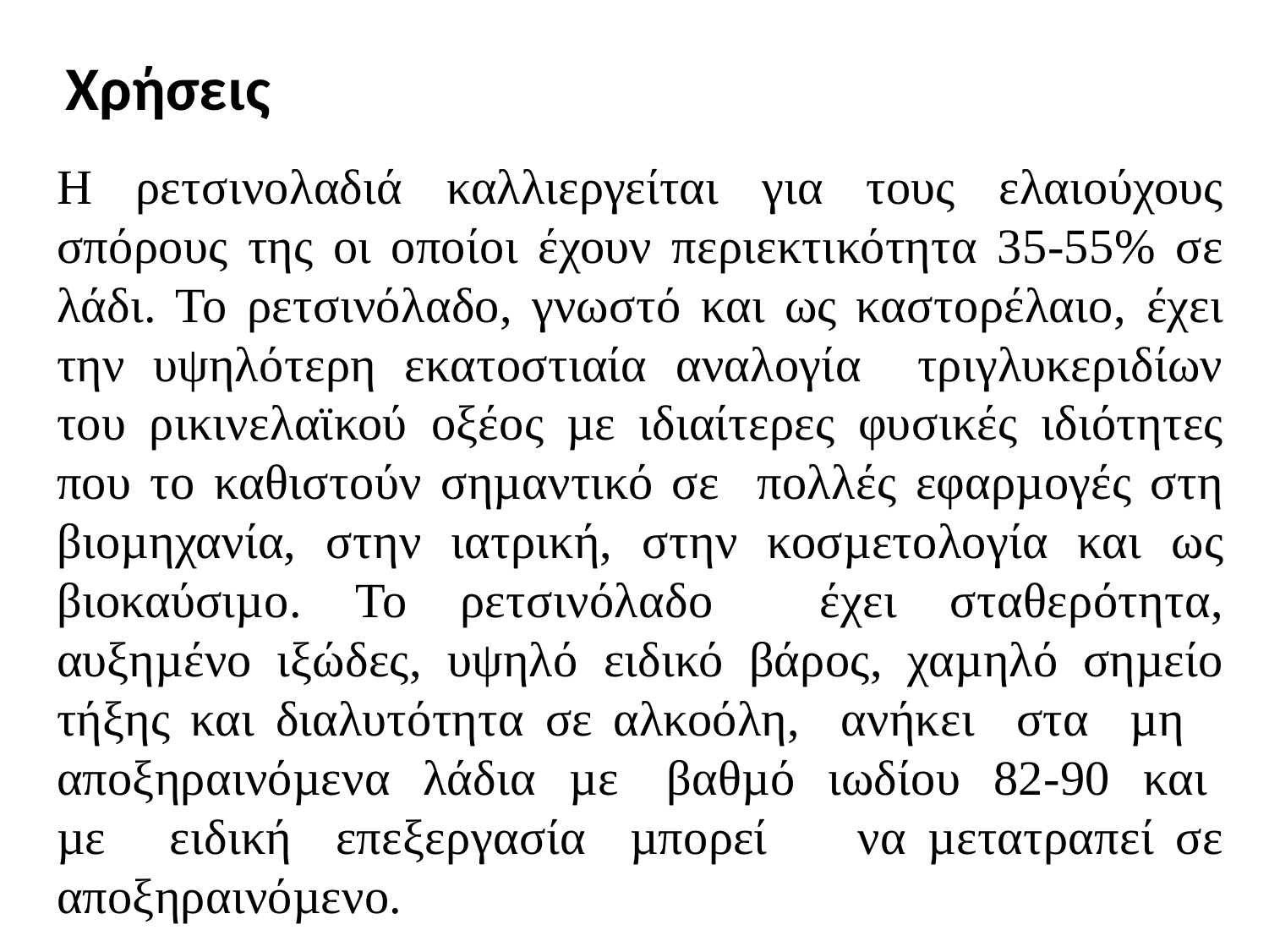

Χρήσεις
Η ρετσινολαδιά καλλιεργείται για τους ελαιούχους σπόρους της οι οποίοι έχουν περιεκτικότητα 35-55% σε λάδι. Το ρετσινόλαδο, γνωστό και ως καστορέλαιο, έχει την υψηλότερη εκατοστιαία αναλογία  τριγλυκεριδίων του ρικινελαϊκού οξέος µε ιδιαίτερες φυσικές ιδιότητες που το καθιστούν σηµαντικό σε  πολλές εφαρµογές στη βιοµηχανία, στην ιατρική, στην κοσµετολογία και ως βιοκαύσιµο. Το ρετσινόλαδο  έχει σταθερότητα, αυξηµένο ιξώδες, υψηλό ειδικό βάρος, χαµηλό σηµείο τήξης και διαλυτότητα σε αλκοόλη,  ανήκει  στα  µη   αποξηραινόµενα  λάδια  µε   βαθµό  ιωδίου  82-90  και  µε   ειδική  επεξεργασία  µπορεί    να µετατραπεί σε αποξηραινόµενο.